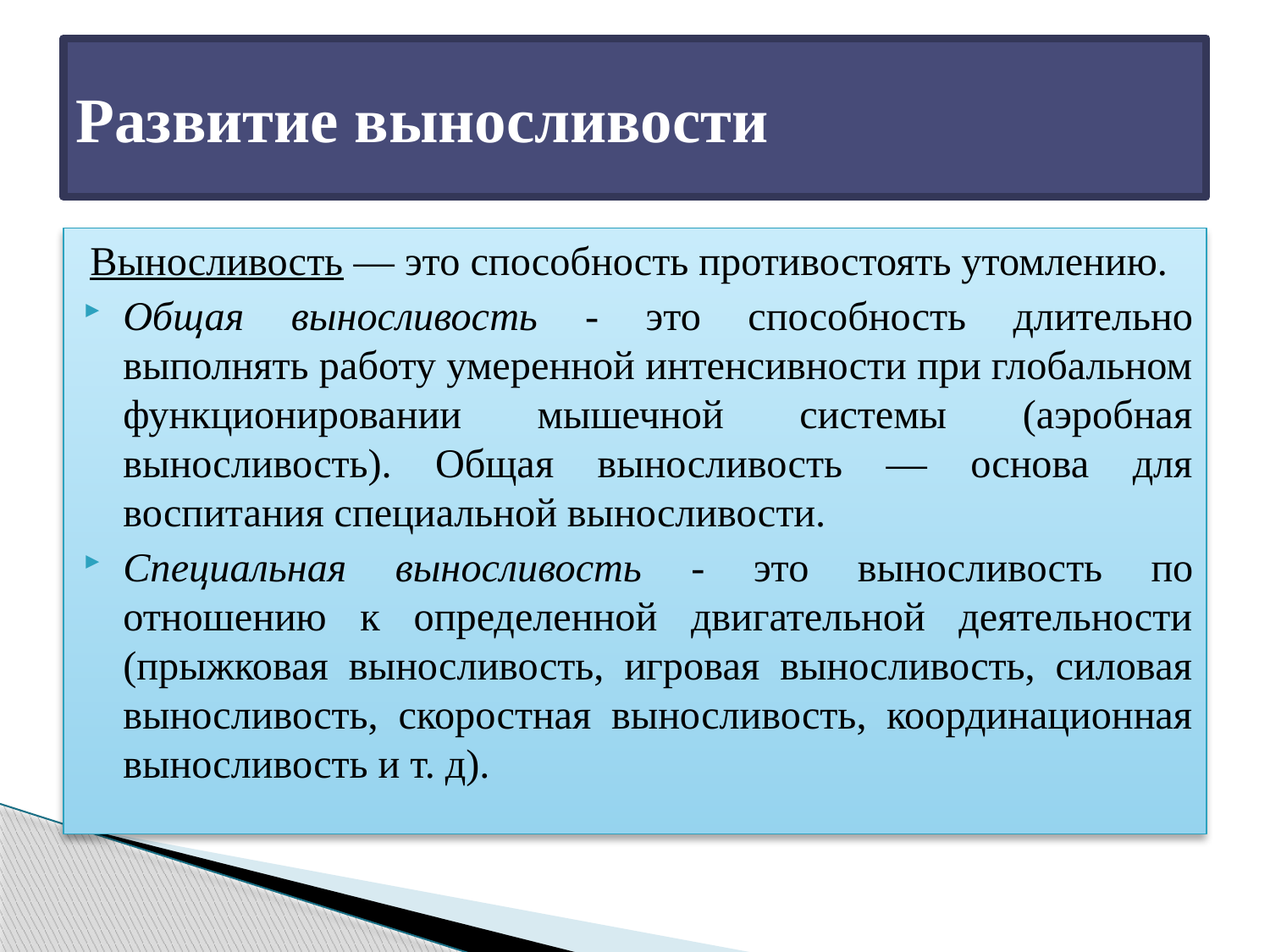

# Развитие выносливости
Выносливость — это способность противостоять утомлению.
Общая выносливость - это способность длительно выполнять работу умеренной интенсивности при глобальном функционировании мышечной системы (аэробная выносливость). Общая выносливость — основа для воспитания специальной выносливости.
Специальная выносливость - это выносливость по отношению к определенной двигательной деятельности (прыжковая выносливость, игровая выносливость, силовая выносливость, скоростная выносливость, координационная выносливость и т. д).